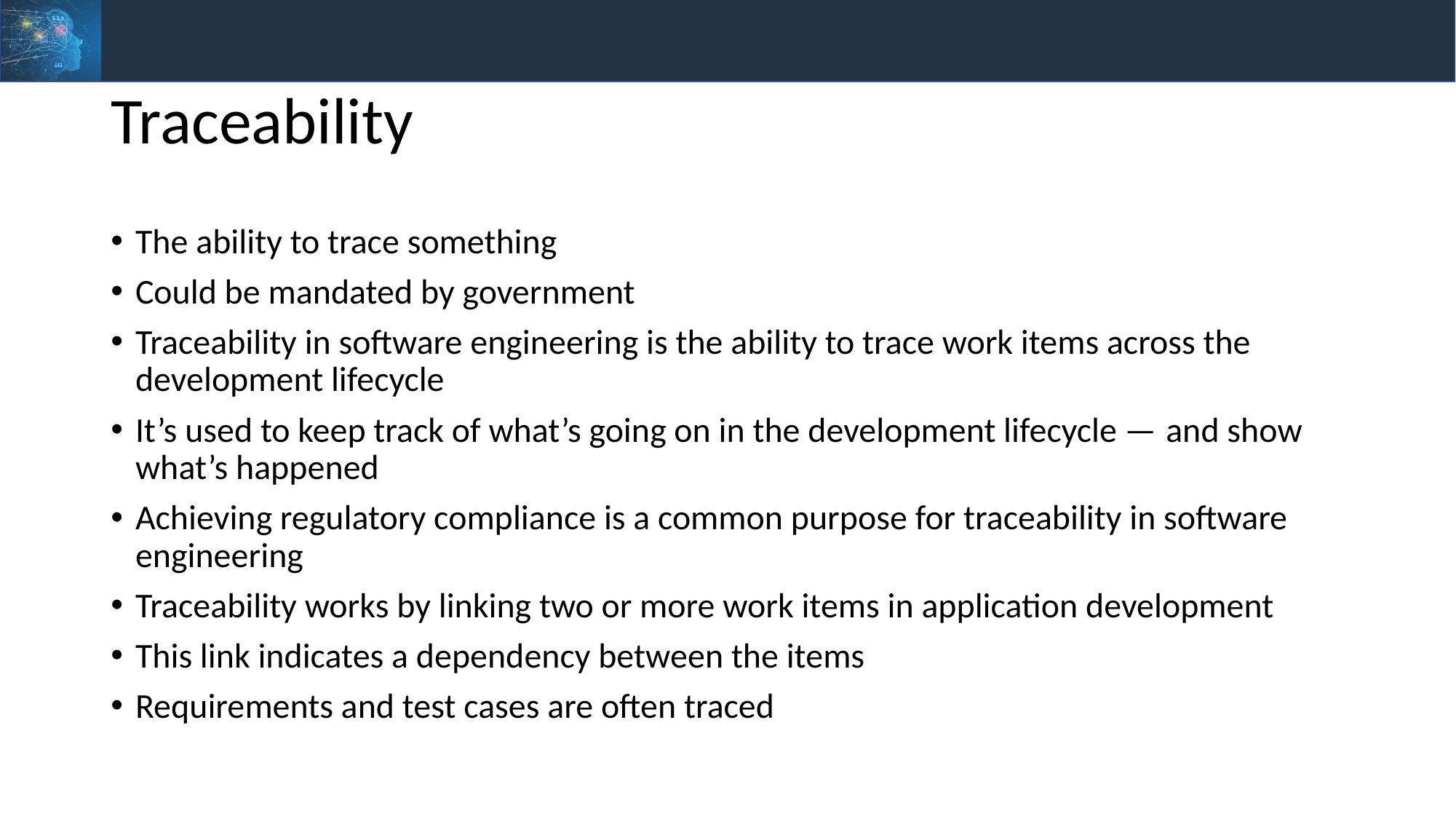

# Traceability
The ability to trace something
Could be mandated by government
Traceability in software engineering is the ability to trace work items across the development lifecycle
It’s used to keep track of what’s going on in the development lifecycle — and show what’s happened
Achieving regulatory compliance is a common purpose for traceability in software engineering
Traceability works by linking two or more work items in application development
This link indicates a dependency between the items
Requirements and test cases are often traced